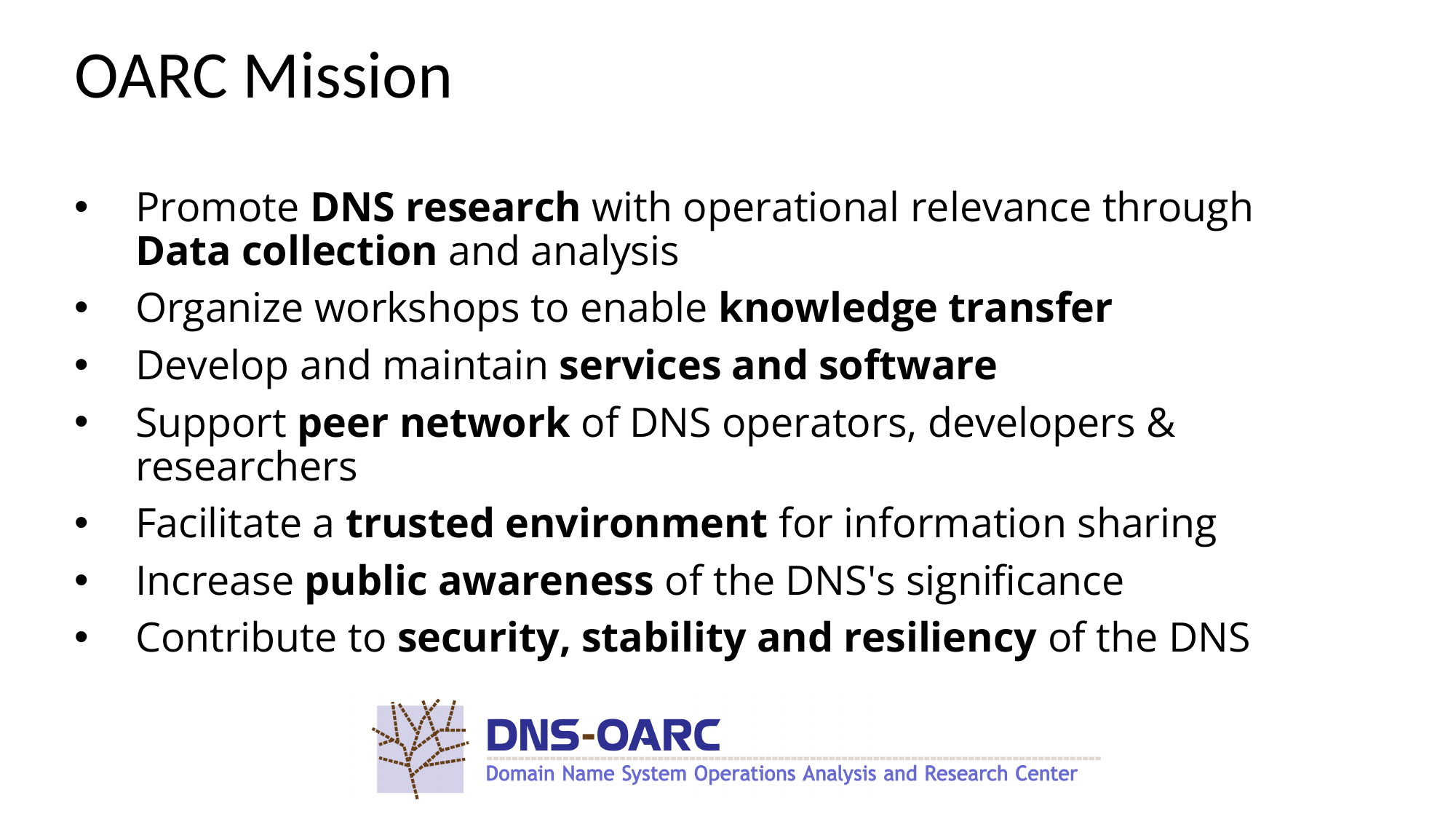

OARC Mission
# Promote DNS research with operational relevance through Data collection and analysis
Organize workshops to enable knowledge transfer
Develop and maintain services and software
Support peer network of DNS operators, developers & researchers
Facilitate a trusted environment for information sharing
Increase public awareness of the DNS's significance
Contribute to security, stability and resiliency of the DNS